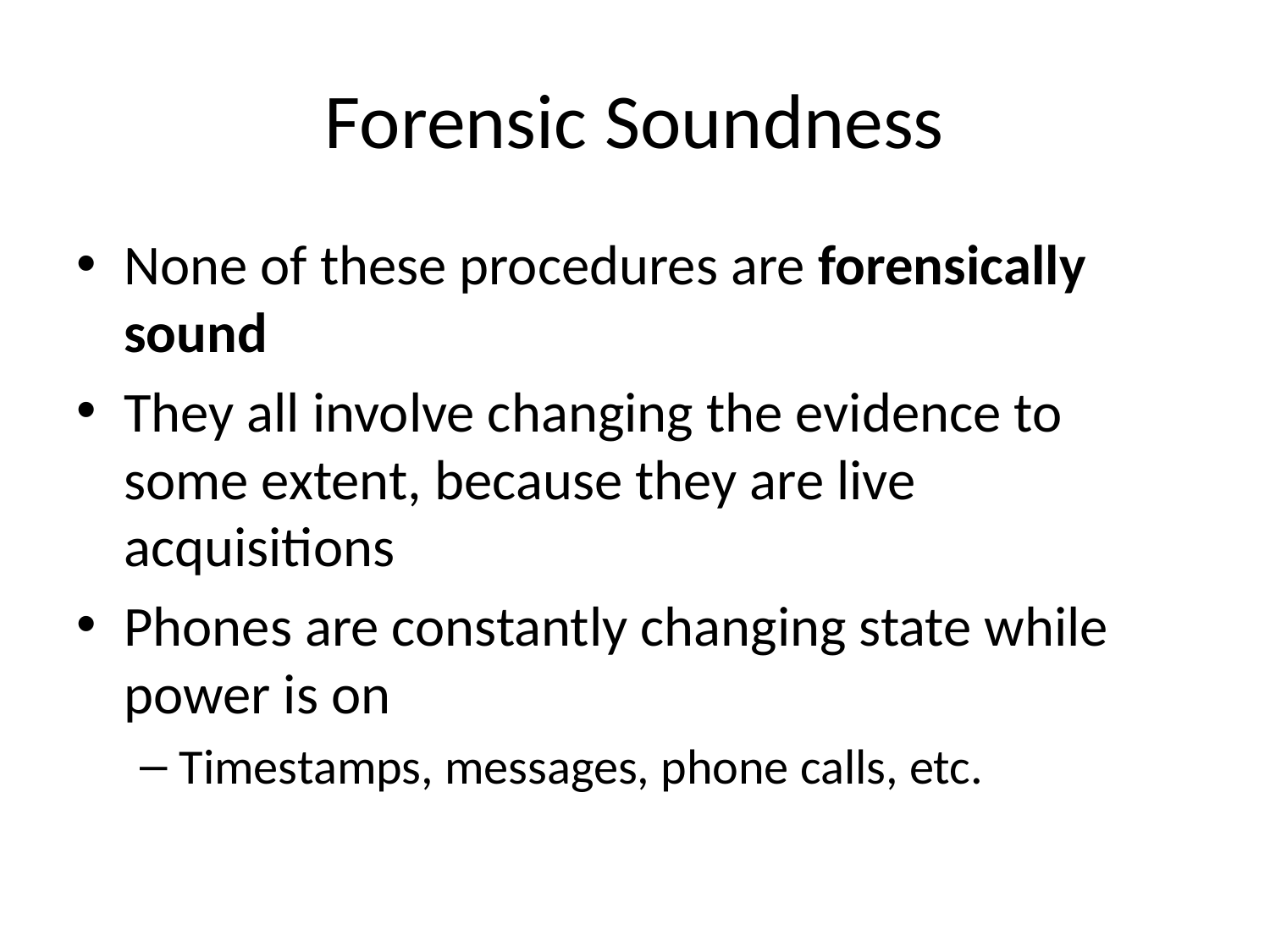

# Forensic Soundness
None of these procedures are forensically sound
They all involve changing the evidence to some extent, because they are live acquisitions
Phones are constantly changing state while power is on
Timestamps, messages, phone calls, etc.